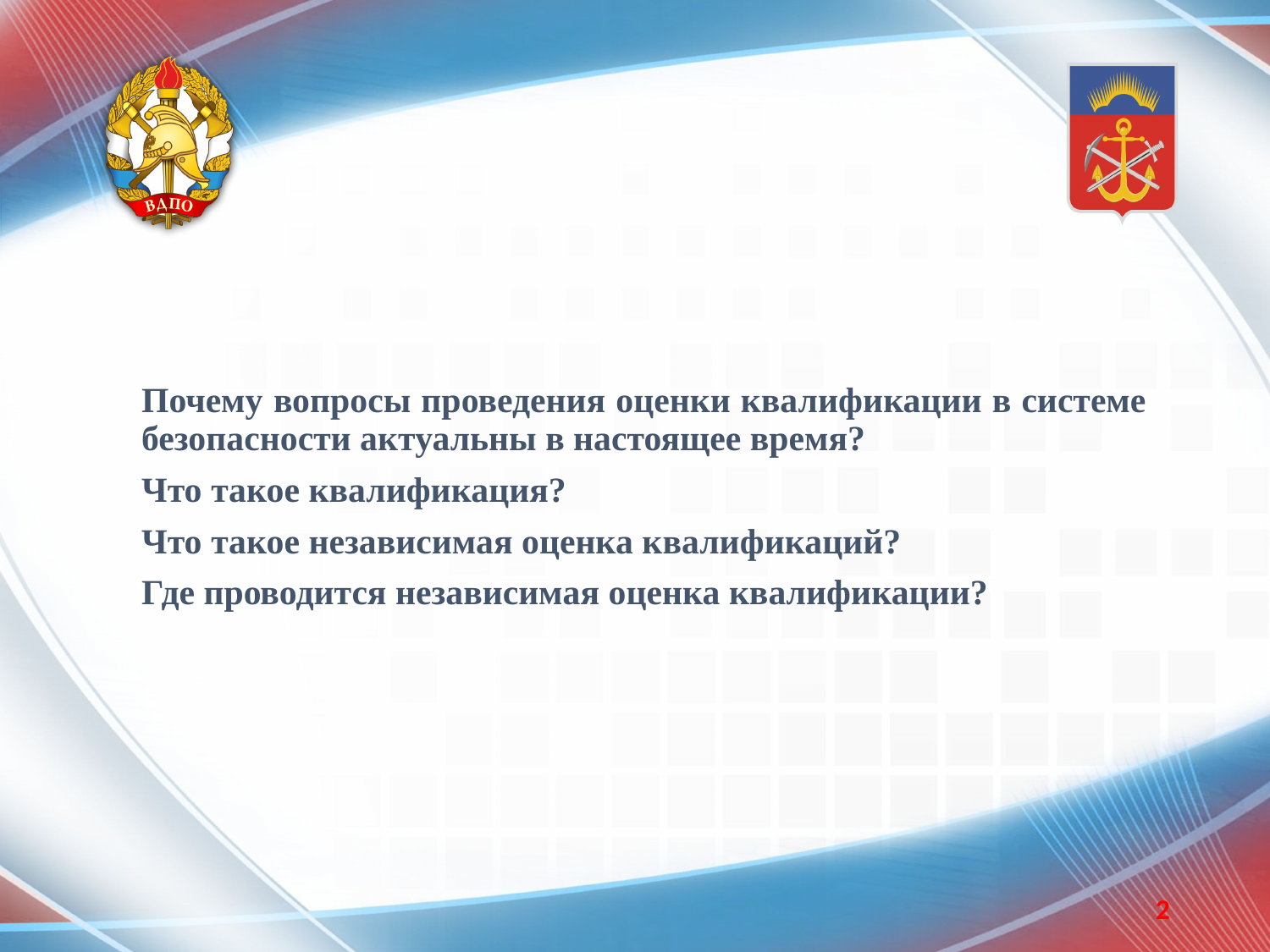

#

Почему вопросы проведения оценки квалификации в системе безопасности актуальны в настоящее время?
Что такое квалификация?
Что такое независимая оценка квалификаций?
Где проводится независимая оценка квалификации?
2